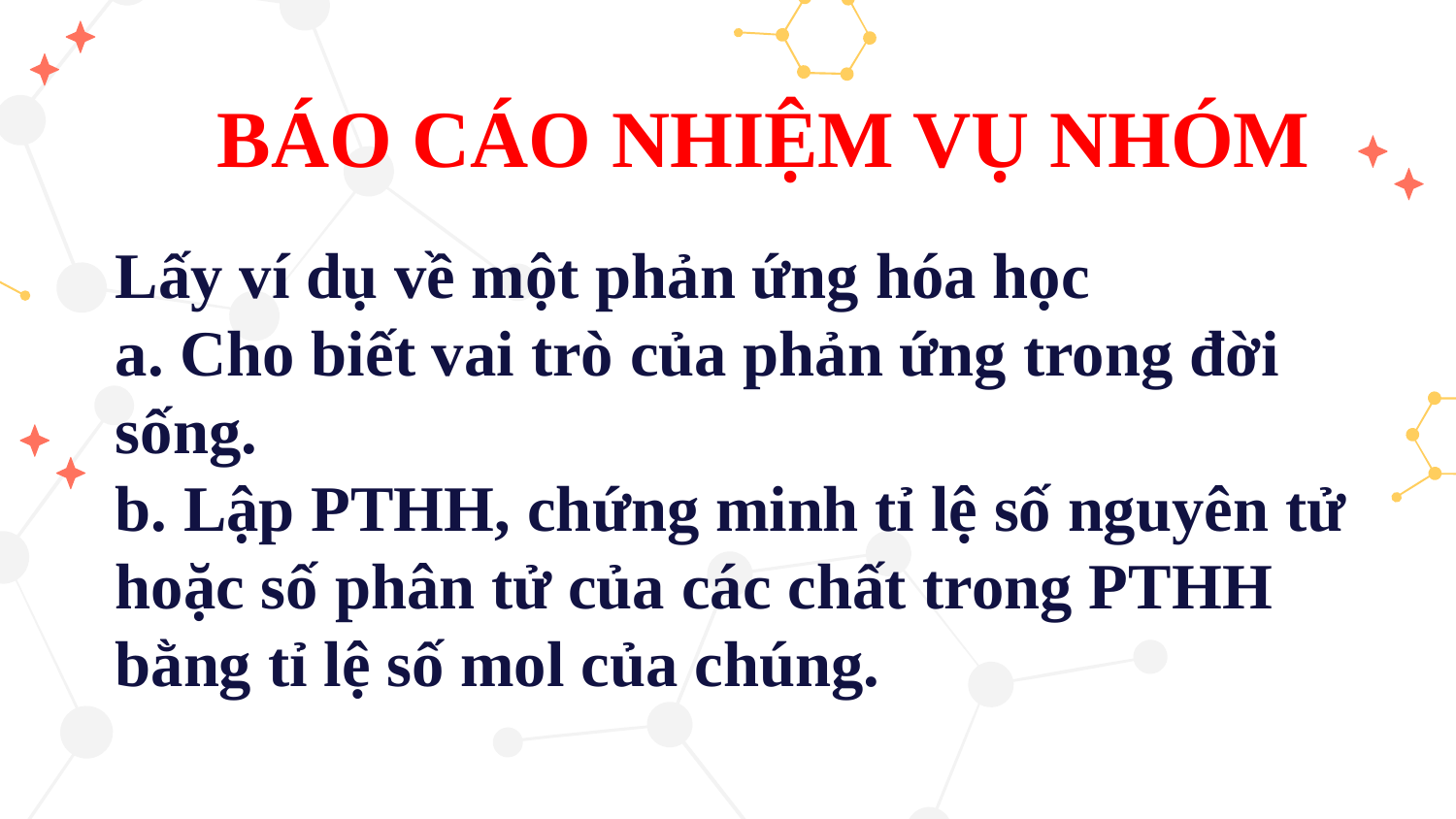

# BÁO CÁO NHIỆM VỤ NHÓM
Lấy ví dụ về một phản ứng hóa học
a. Cho biết vai trò của phản ứng trong đời sống.
b. Lập PTHH, chứng minh tỉ lệ số nguyên tử hoặc số phân tử của các chất trong PTHH bằng tỉ lệ số mol của chúng.